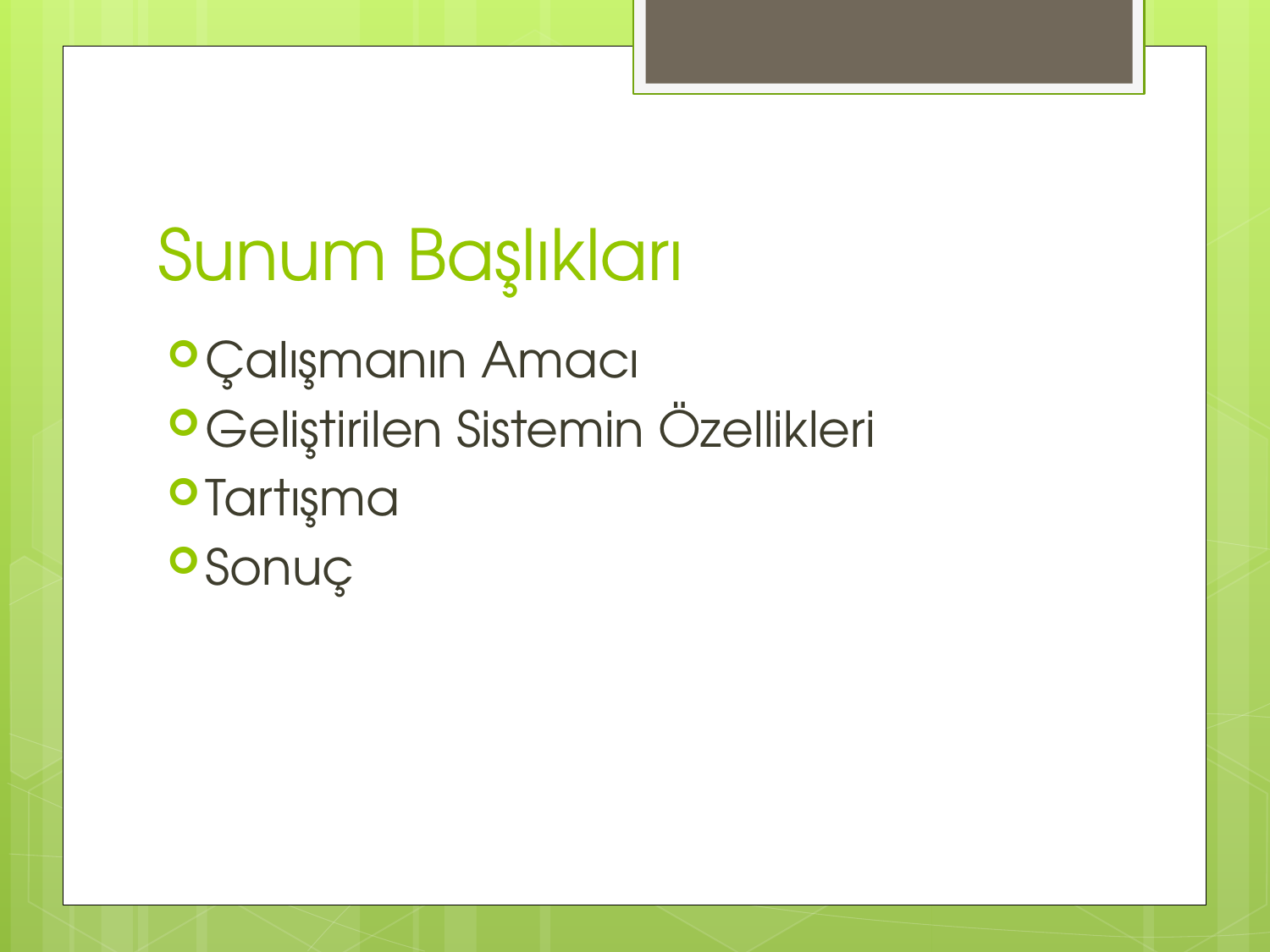

# Sunum Başlıkları
Çalışmanın Amacı
Geliştirilen Sistemin Özellikleri
Tartışma
Sonuç